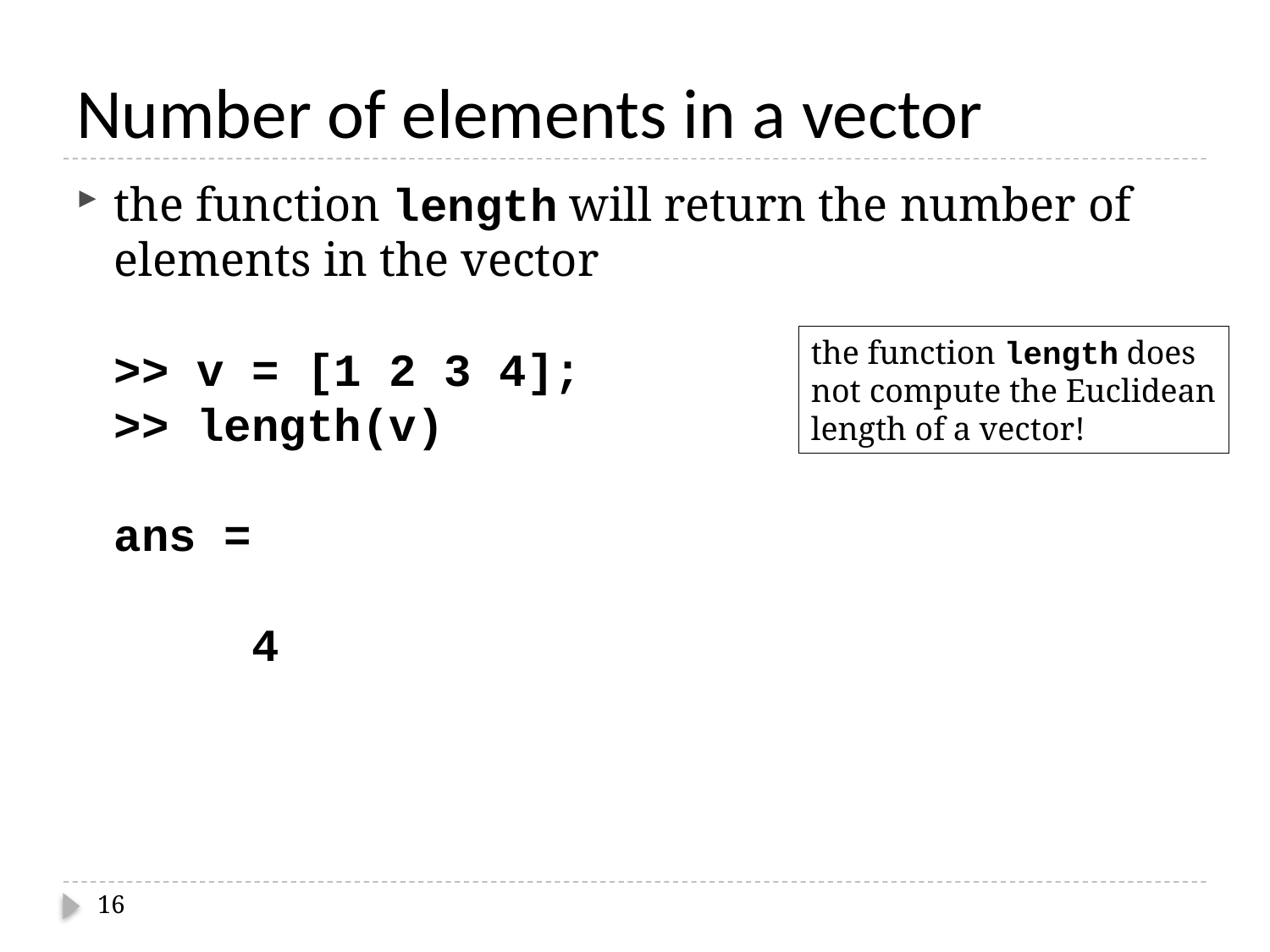

# Number of elements in a vector
the function length will return the number of elements in the vector
>> v = [1 2 3 4];
>> length(v)
ans =
     4
the function length does
not compute the Euclidean
length of a vector!
16